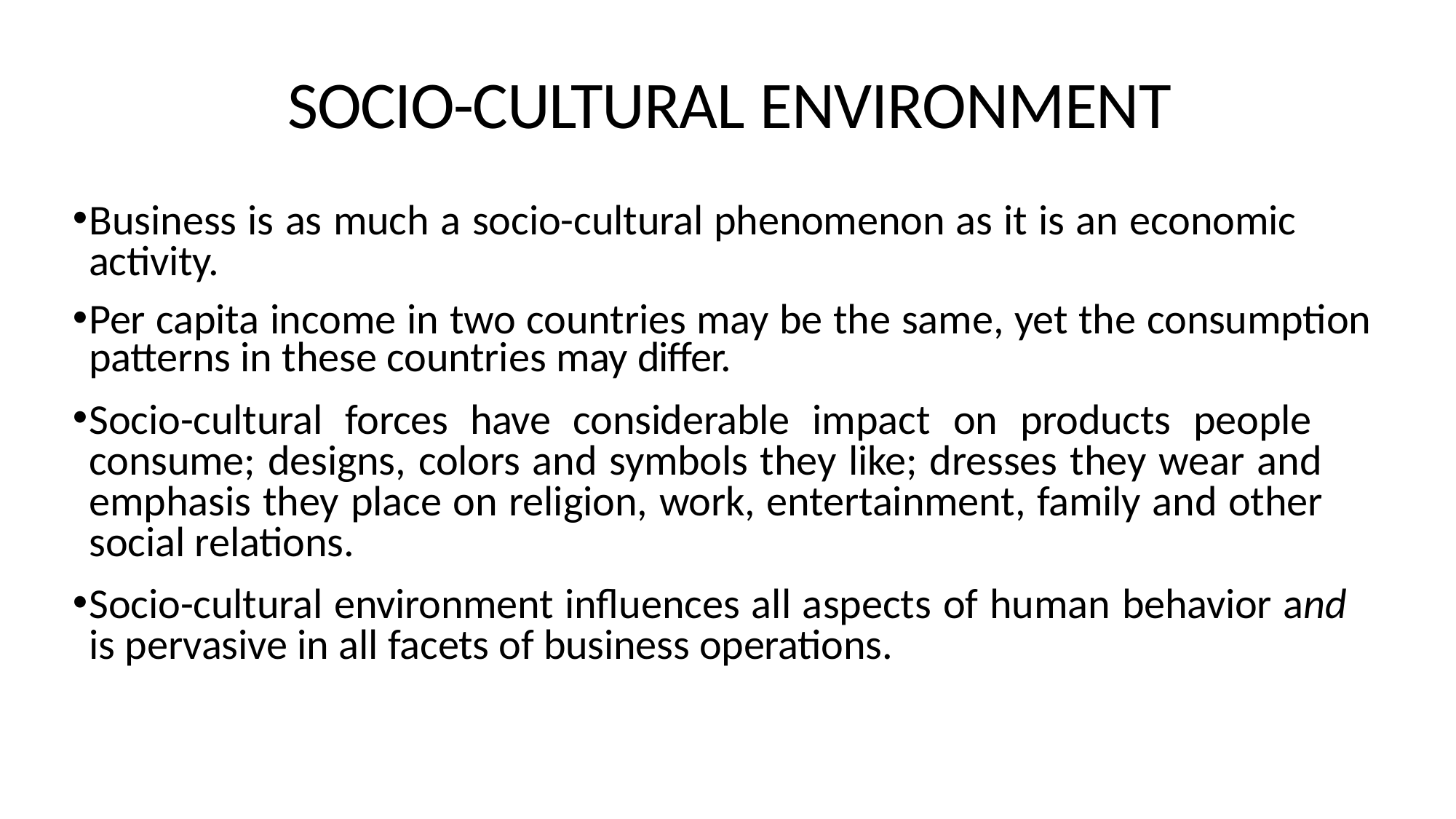

# SOCIO-CULTURAL ENVIRONMENT
Business is as much a socio-cultural phenomenon as it is an economic  activity.
Per capita income in two countries may be the same, yet the consumption  patterns in these countries may differ.
Socio-cultural forces have considerable impact on products people  consume; designs, colors and symbols they like; dresses they wear and  emphasis they place on religion, work, entertainment, family and other  social relations.
Socio-cultural environment influences all aspects of human behavior and  is pervasive in all facets of business operations.